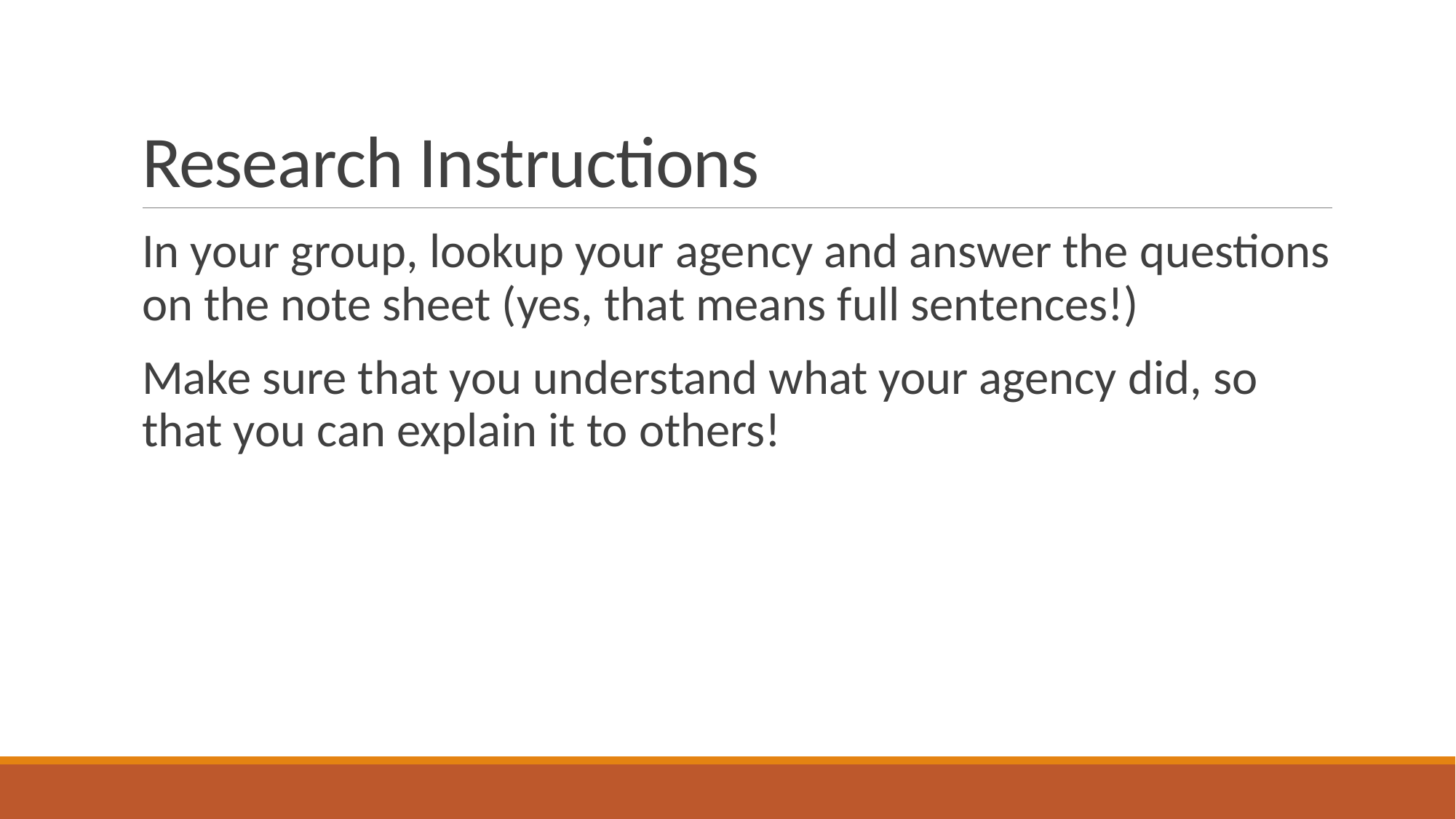

# Research Instructions
In your group, lookup your agency and answer the questions on the note sheet (yes, that means full sentences!)
Make sure that you understand what your agency did, so that you can explain it to others!